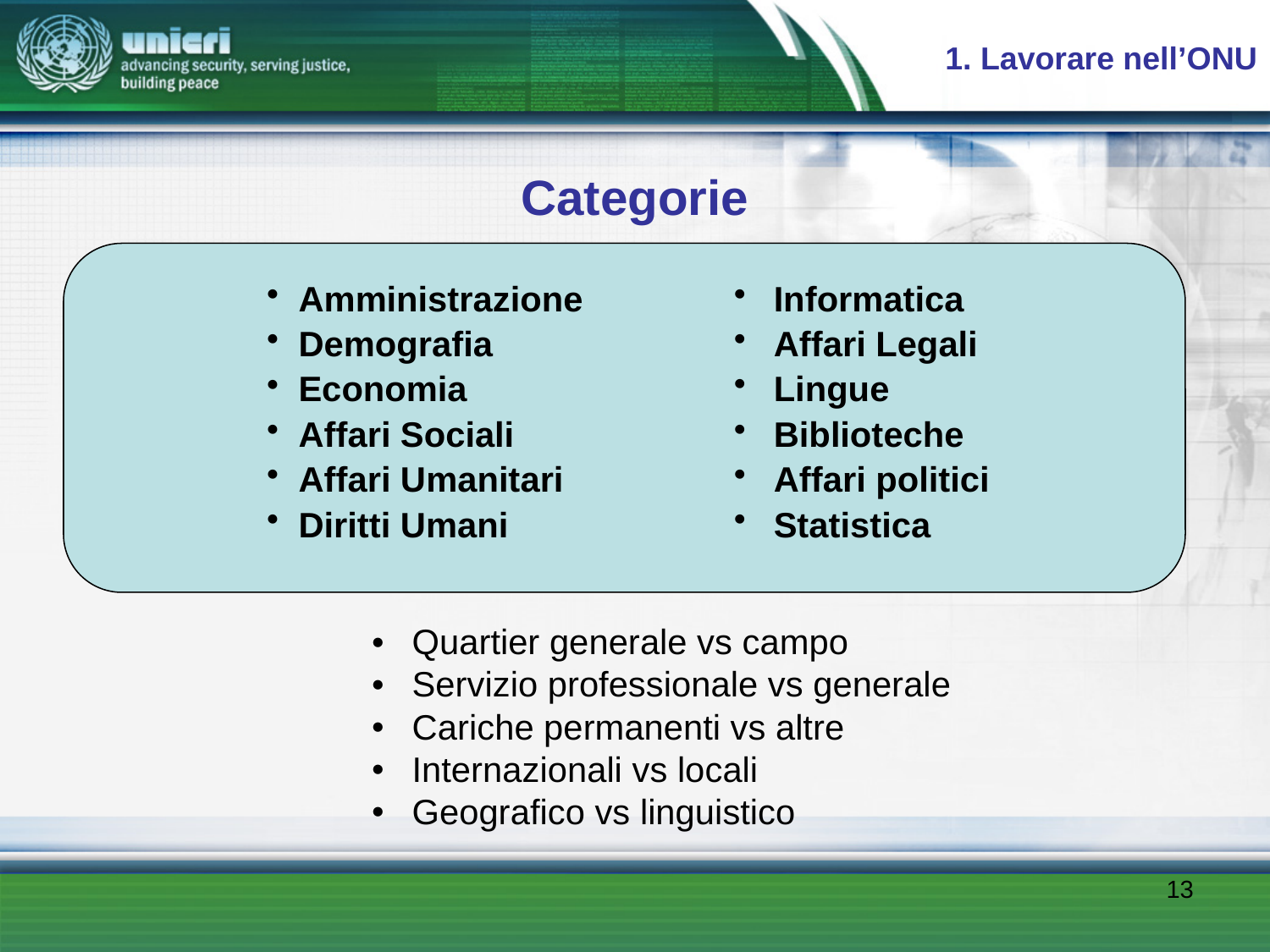

1. Lavorare nell’ONU
# Categorie

Amministrazione
Demografia
Economia
Affari Sociali
Affari Umanitari
Diritti Umani

 Informatica
 Affari Legali
 Lingue
 Biblioteche
 Affari politici
 Statistica
 Quartier generale vs campo
 Servizio professionale vs generale
 Cariche permanenti vs altre
 Internazionali vs locali
 Geografico vs linguistico

13